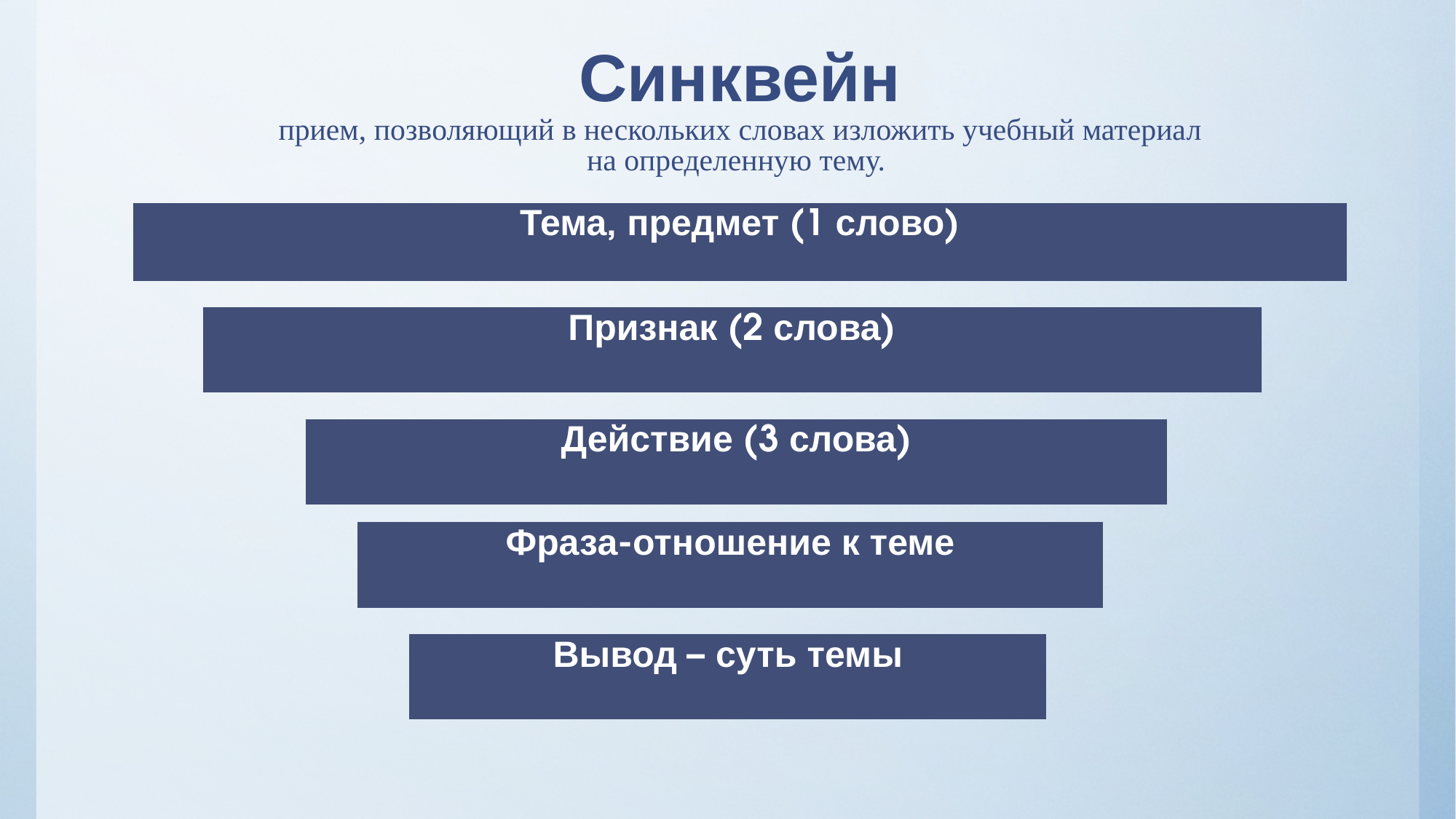

# Синквейн  прием, позволяющий в нескольких словах изложить учебный материал на определенную тему.
| Тема, предмет (1 слово) |
| --- |
| Признак (2 слова) |
| --- |
| Действие (3 слова) |
| --- |
| Фраза-отношение к теме |
| --- |
| Вывод – суть темы |
| --- |